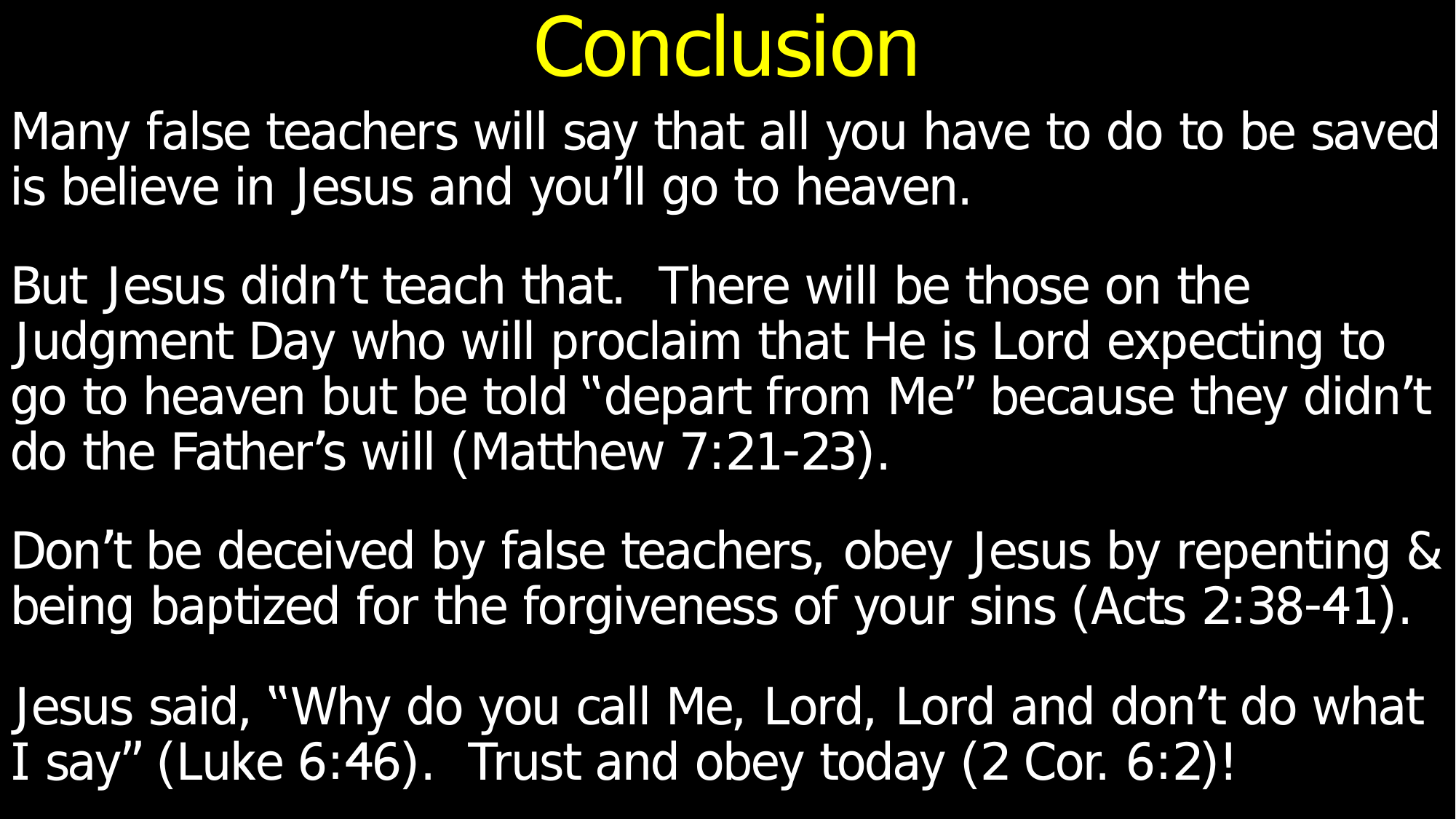

# Conclusion
Many false teachers will say that all you have to do to be saved is believe in Jesus and you’ll go to heaven.

But Jesus didn’t teach that.  There will be those on the Judgment Day who will proclaim that He is Lord expecting to go to heaven but be told “depart from Me” because they didn’t do the Father’s will (Matthew 7:21-23).

Don’t be deceived by false teachers, obey Jesus by repenting & being baptized for the forgiveness of your sins (Acts 2:38-41).

Jesus said, “Why do you call Me, Lord, Lord and don’t do what I say” (Luke 6:46).  Trust and obey today (2 Cor. 6:2)!